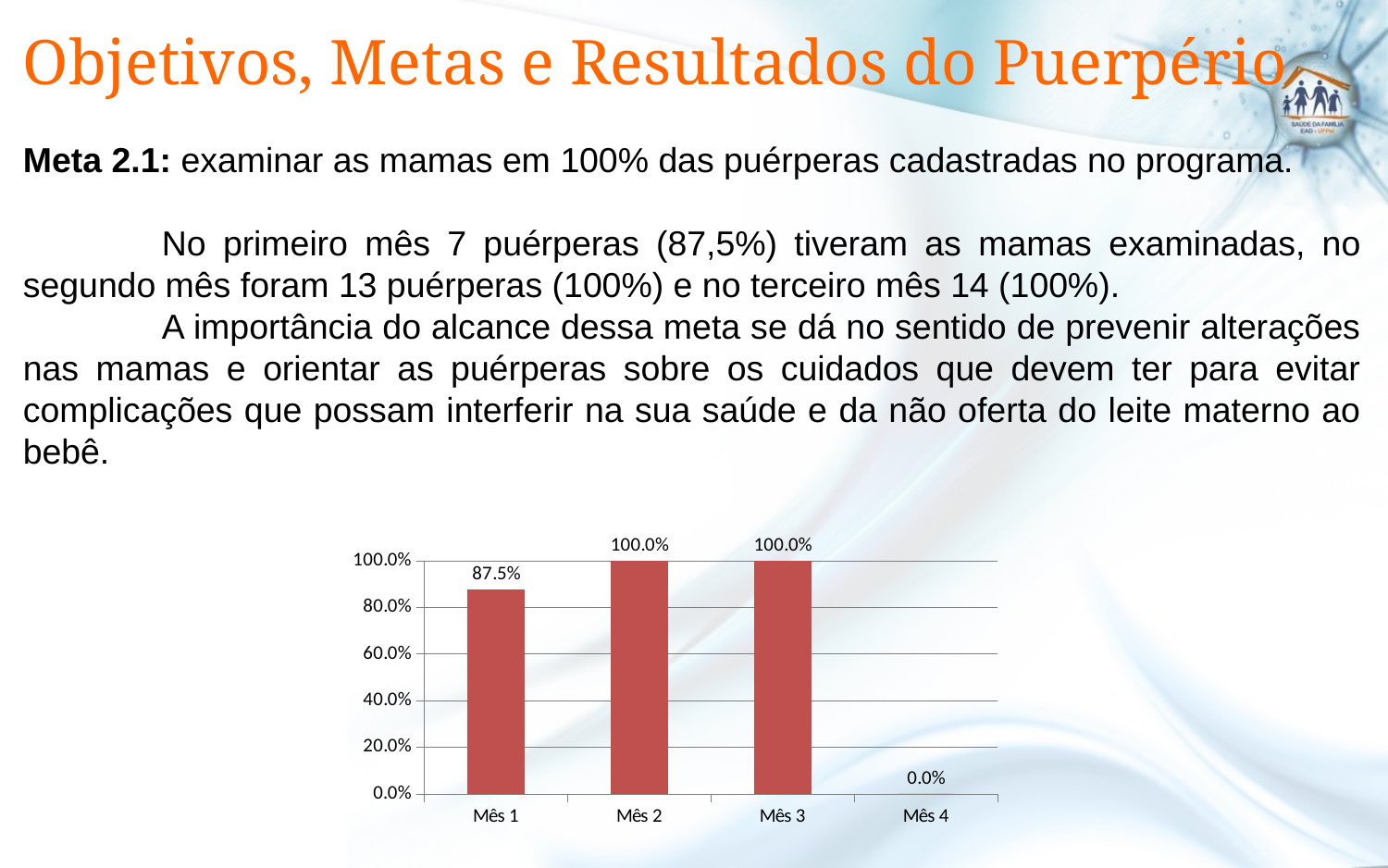

# Objetivos, Metas e Resultados do Puerpério
Meta 2.1: examinar as mamas em 100% das puérperas cadastradas no programa.

	No primeiro mês 7 puérperas (87,5%) tiveram as mamas examinadas, no segundo mês foram 13 puérperas (100%) e no terceiro mês 14 (100%).
	A importância do alcance dessa meta se dá no sentido de prevenir alterações nas mamas e orientar as puérperas sobre os cuidados que devem ter para evitar complicações que possam interferir na sua saúde e da não oferta do leite materno ao bebê.

### Chart

| Category | Proporção de puérperas que tiveram as mamas examinadas  |
|---|---|
| Mês 1 | 0.8750000000000034 |
| Mês 2 | 1.0 |
| Mês 3 | 1.0 |
| Mês 4 | 0.0 |